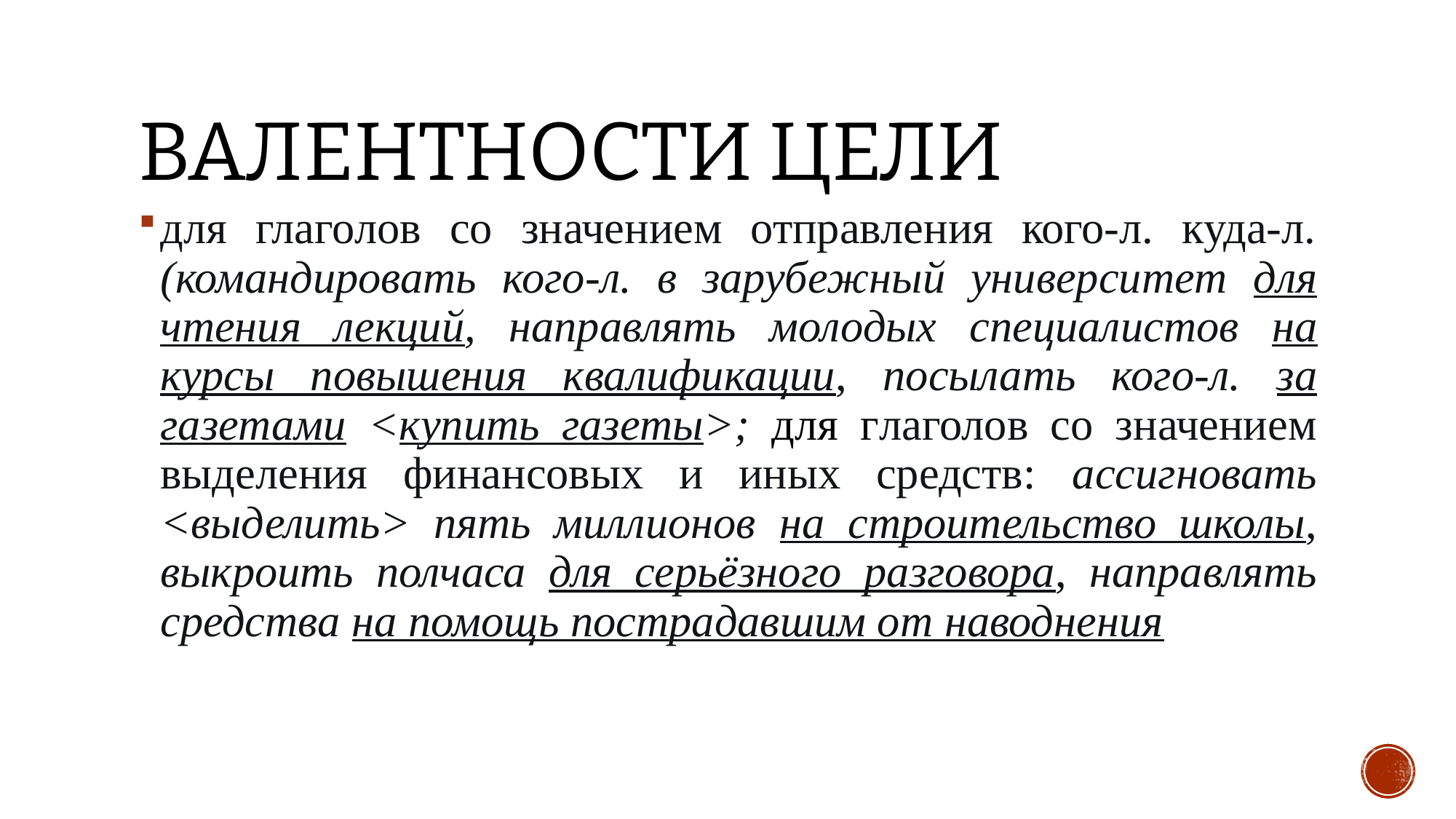

# ВАЛЕНТНОСТИ ЦЕЛИ
для глаголов со значением отправления кого-л. куда-л. (командировать кого­-л. в зарубежный университет для чтения лекций, направлять моло­дых специалистов на курсы повышения квалификации, посылать кого­-л. за газетами <купить газеты>; для глаголов со значением выделения финансовых и иных средств: ассигновать <выделить> пять миллионов на строительство школы, выкроить полчаса для серьёзного разговора, направлять средства на помощь пострадавшим от наводнения